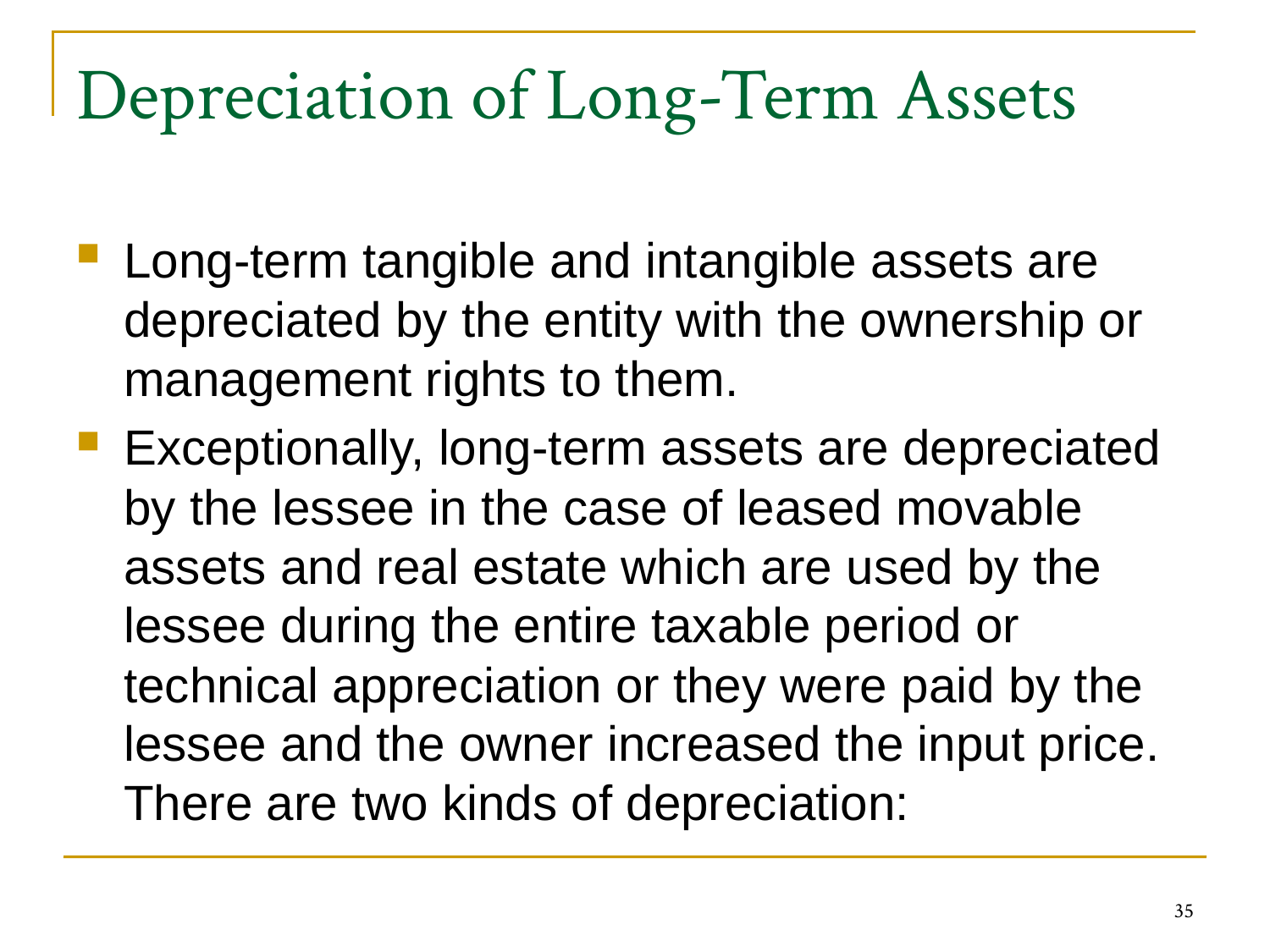

# Depreciation of Long-Term Assets
Long-term tangible and intangible assets are depreciated by the entity with the ownership or management rights to them.
Exceptionally, long-term assets are depreciated by the lessee in the case of leased movable assets and real estate which are used by the lessee during the entire taxable period or technical appreciation or they were paid by the lessee and the owner increased the input price. There are two kinds of depreciation:

35